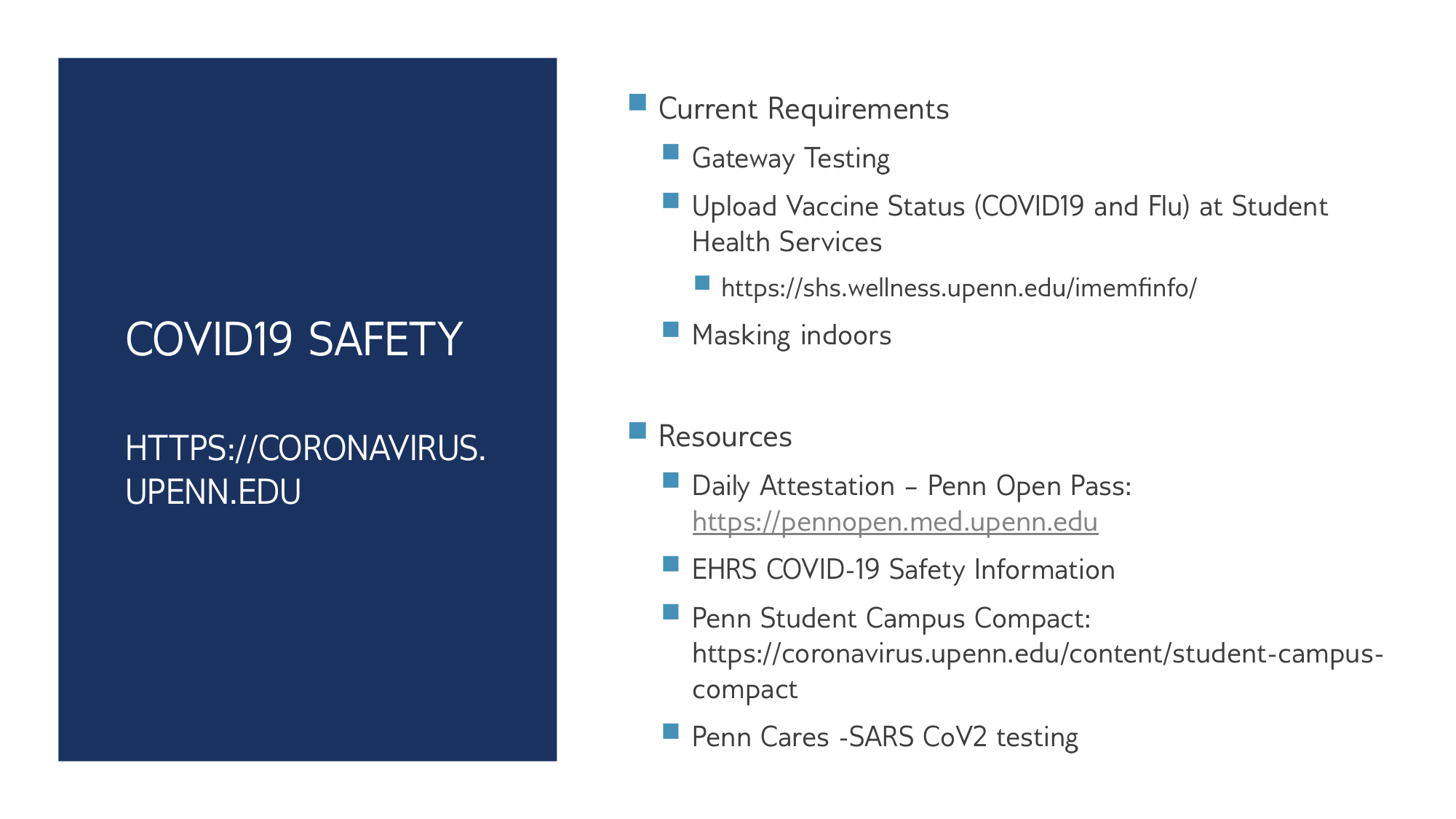

Current Requirements
Gateway Testing
Upload Vaccine Status (COVID19 and Flu) at Student Health Services
https://shs.wellness.upenn.edu/imemfinfo/
Masking indoors

Resources
Daily Attestation – Penn Open Pass:  https://pennopen.med.upenn.edu
EHRS COVID-19 Safety Information
Penn Student Campus Compact: https://coronavirus.upenn.edu/content/student-campus-compact
Penn Cares -SARS CoV2 testing

# COVID19 Safety https://coronavirus.upenn.edu